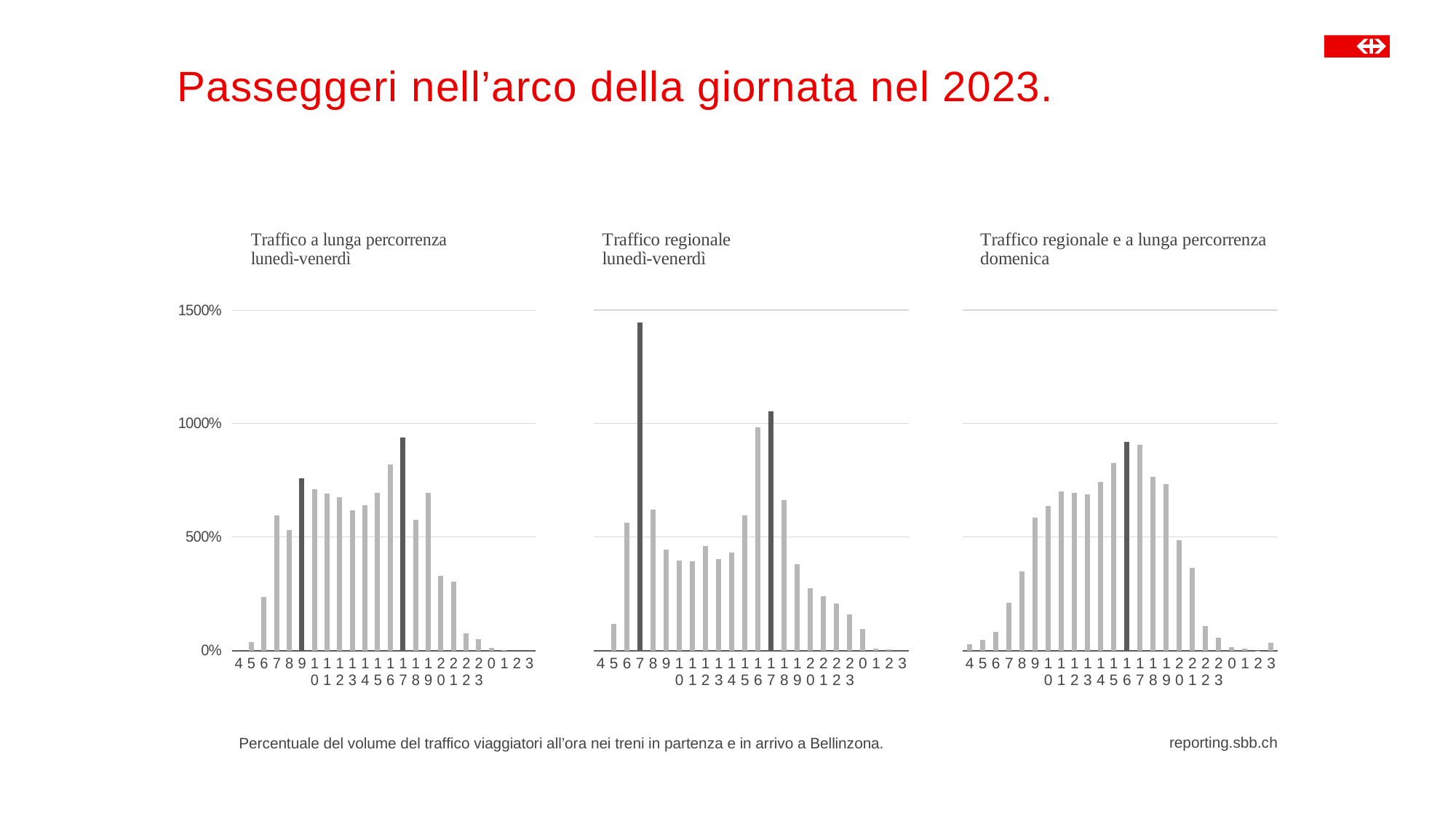

# Passeggeri nell’arco della giornata nel 2023.

### Chart

| Category | 2023 |
|---|---|
| 4 | 0.0 |
| 5 | 1.19010714854063 |
| 6 | 5.646118569747951 |
| 7 | 14.459516054004501 |
| 8 | 6.21553228113981 |
| 9 | 4.4357702067203 |
| 10 | 3.95739010228472 |
| 11 | 3.9260739826782 |
| 12 | 4.6253478402735 |
| 13 | 4.04306081326182 |
| 14 | 4.32852229355199 |
| 15 | 5.96755386583924 |
| 16 | 9.832154687000779 |
| 17 | 10.5354578754529 |
| 18 | 6.641509381684429 |
| 19 | 3.79535442662693 |
| 20 | 2.73499164715287 |
| 21 | 2.39306866625578 |
| 22 | 2.09169592846678 |
| 23 | 1.59338606605652 |
| 0 | 0.944078797805114 |
| 1 | 0.0878665018079068 |
| 2 | 0.044292997139931 |
| 3 | 0.0 |

### Chart

| Category | 2023 |
|---|---|
| 4 | 0.0 |
| 5 | 0.37208948059819197 |
| 6 | 2.35613377892594 |
| 7 | 5.9686395811659905 |
| 8 | 5.324127058885749 |
| 9 | 7.5858924154544205 |
| 10 | 7.11625348967406 |
| 11 | 6.9200855212758094 |
| 12 | 6.75832319177268 |
| 13 | 6.19584939734414 |
| 14 | 6.39086799459255 |
| 15 | 6.96053545042609 |
| 16 | 8.19080606130899 |
| 17 | 9.37144153662948 |
| 18 | 5.75474296303518 |
| 19 | 6.96184027447218 |
| 20 | 3.2893899122597903 |
| 21 | 3.05364198629724 |
| 22 | 0.77491371174932 |
| 23 | 0.501291477688069 |
| 0 | 0.129047913939414 |
| 1 | 0.024086802504719798 |
| 2 | 0.0 |
| 3 | 0.0 |

### Chart

| Category | 2023 |
|---|---|
| 4 | 0.274439485209972 |
| 5 | 0.48663178601872403 |
| 6 | 0.820832301754159 |
| 7 | 2.117851706361 |
| 8 | 3.49746202881909 |
| 9 | 5.85186994800135 |
| 10 | 6.38671457795367 |
| 11 | 7.0149970349229305 |
| 12 | 6.96347230205906 |
| 13 | 6.872148369740751 |
| 14 | 7.42095961133747 |
| 15 | 8.27727964274078 |
| 16 | 9.19318146024993 |
| 17 | 9.08085528837312 |
| 18 | 7.67191171380189 |
| 19 | 7.320241999993719 |
| 20 | 4.87708750297621 |
| 21 | 3.6375524175921603 |
| 22 | 1.06646656012229 |
| 23 | 0.576798516725053 |
| 0 | 0.159231404422772 |
| 1 | 0.0715810665851881 |
| 2 | 0.00145239711906043 |
| 3 | 0.35898087711966 |
Percentuale del volume del traffico viaggiatori all’ora nei treni in partenza e in arrivo a Bellinzona.
reporting.sbb.ch